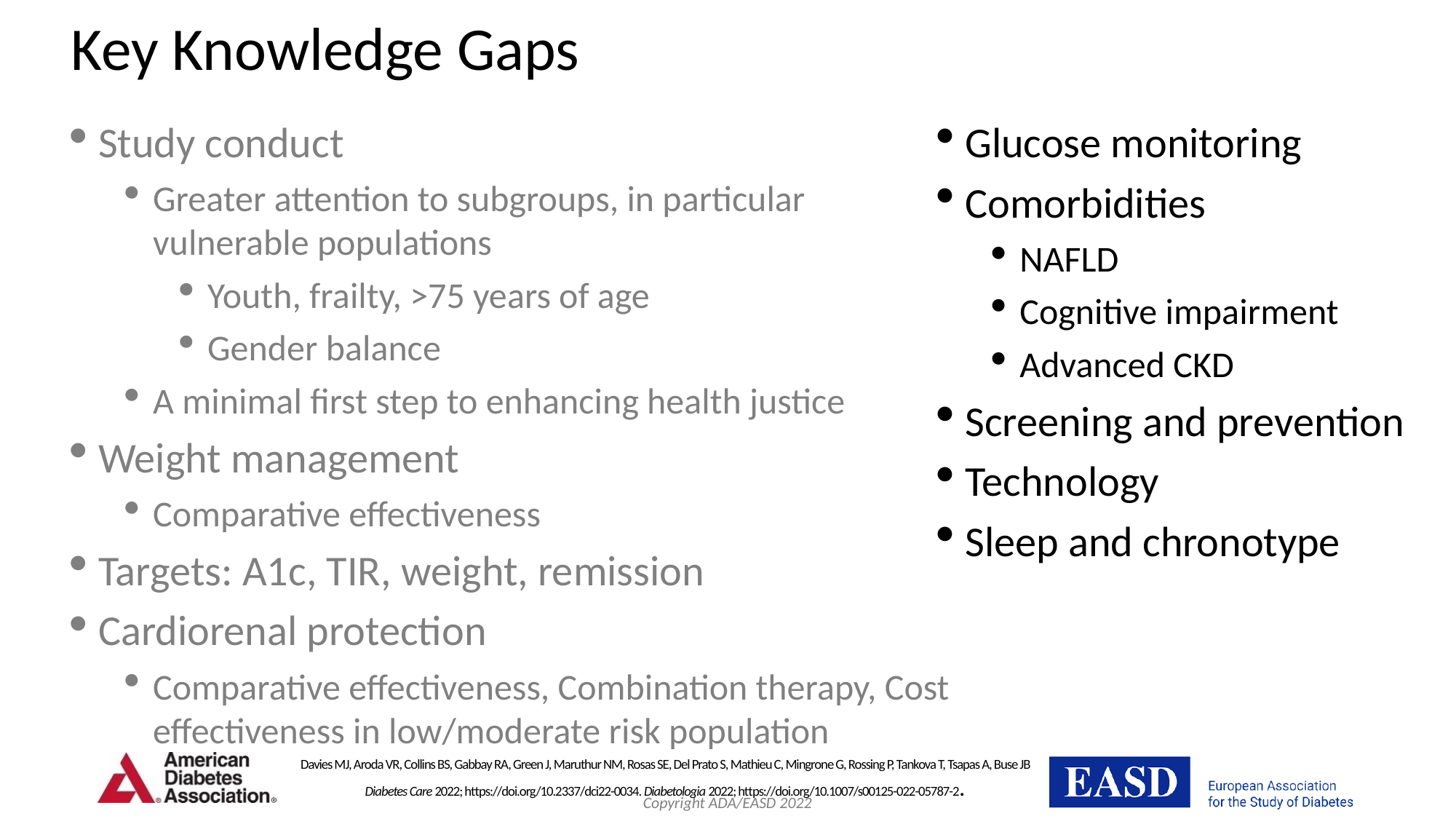

# Key Knowledge Gaps
Glucose monitoring
Comorbidities
NAFLD
Cognitive impairment
Advanced CKD
Screening and prevention
Technology
Sleep and chronotype

Study conduct
Greater attention to subgroups, in particular vulnerable populations
Youth, frailty, >75 years of age
Gender balance
A minimal first step to enhancing health justice
Weight management
Comparative effectiveness
Targets: A1c, TIR, weight, remission
Cardiorenal protection
Comparative effectiveness, Combination therapy, Cost effectiveness in low/moderate risk population

Davies MJ, Aroda VR, Collins BS, Gabbay RA, Green J, Maruthur NM, Rosas SE, Del Prato S, Mathieu C, Mingrone G, Rossing P, Tankova T, Tsapas A, Buse JB
Diabetes Care 2022; https://doi.org/10.2337/dci22-0034. Diabetologia 2022; https://doi.org/10.1007/s00125-022-05787-2.